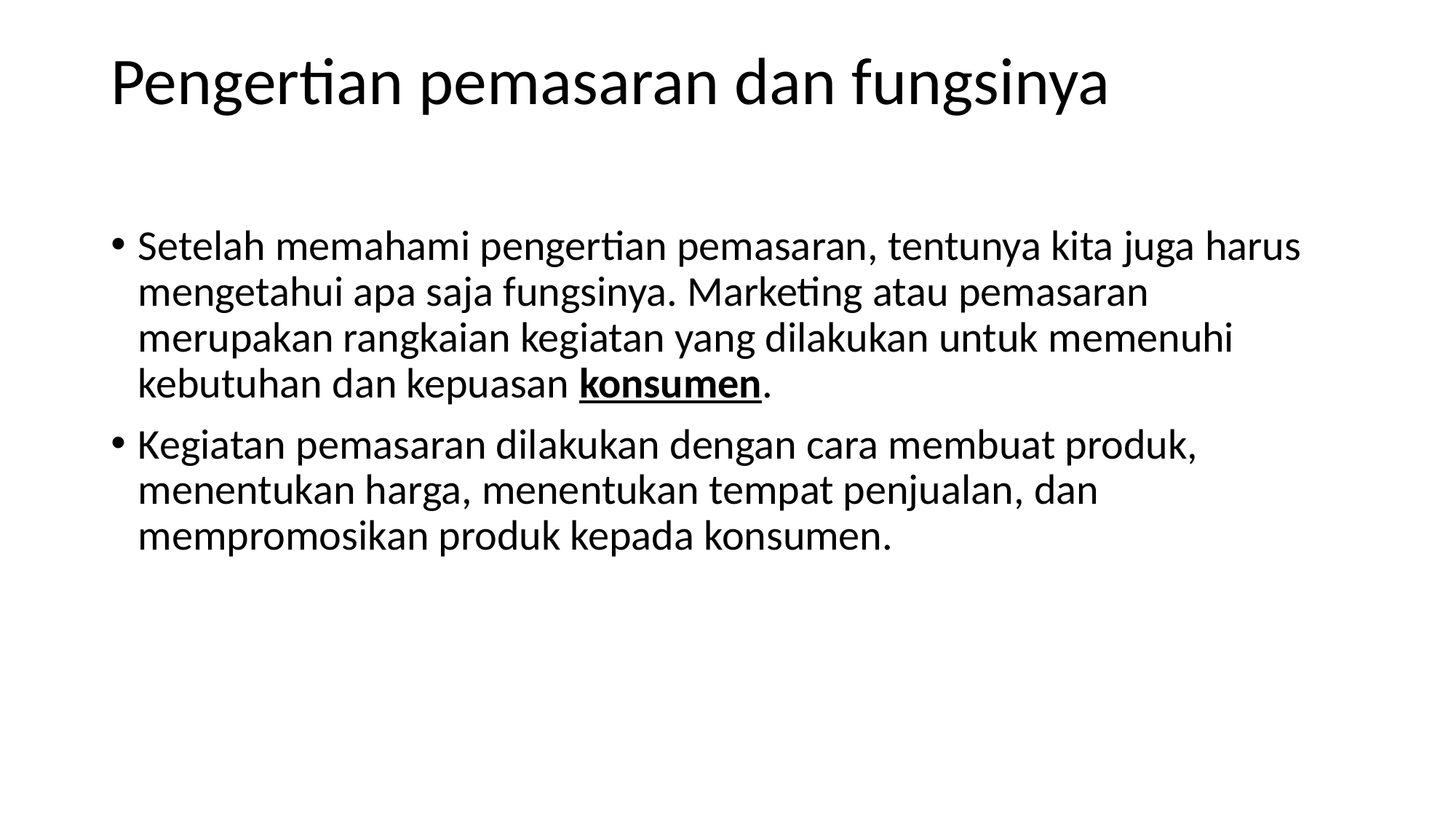

# Pengertian pemasaran dan fungsinya
Setelah memahami pengertian pemasaran, tentunya kita juga harus mengetahui apa saja fungsinya. Marketing atau pemasaran merupakan rangkaian kegiatan yang dilakukan untuk memenuhi kebutuhan dan kepuasan konsumen.
Kegiatan pemasaran dilakukan dengan cara membuat produk, menentukan harga, menentukan tempat penjualan, dan mempromosikan produk kepada konsumen.